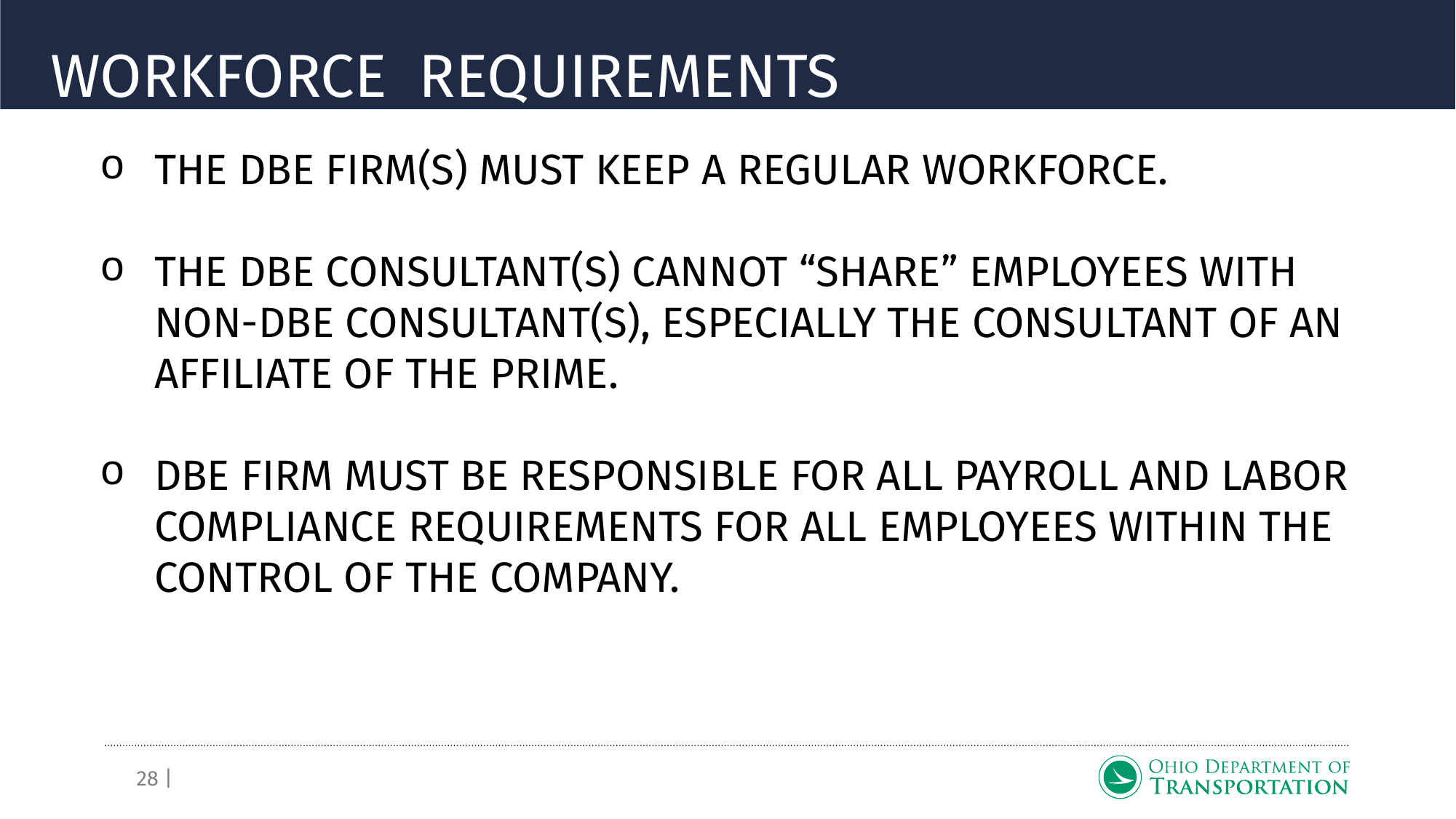

# WORKFORCE  REQUIREMENTS
THE DBE FIRM(S) MUST KEEP A REGULAR WORKFORCE.

THE DBE CONSULTANT(S) CANNOT “SHARE” EMPLOYEES WITH NON-DBE CONSULTANT(S), ESPECIALLY THE CONSULTANT OF AN AFFILIATE OF THE PRIME.

DBE FIRM MUST BE RESPONSIBLE FOR ALL PAYROLL AND LABOR COMPLIANCE REQUIREMENTS FOR ALL EMPLOYEES WITHIN THE CONTROL OF THE COMPANY.